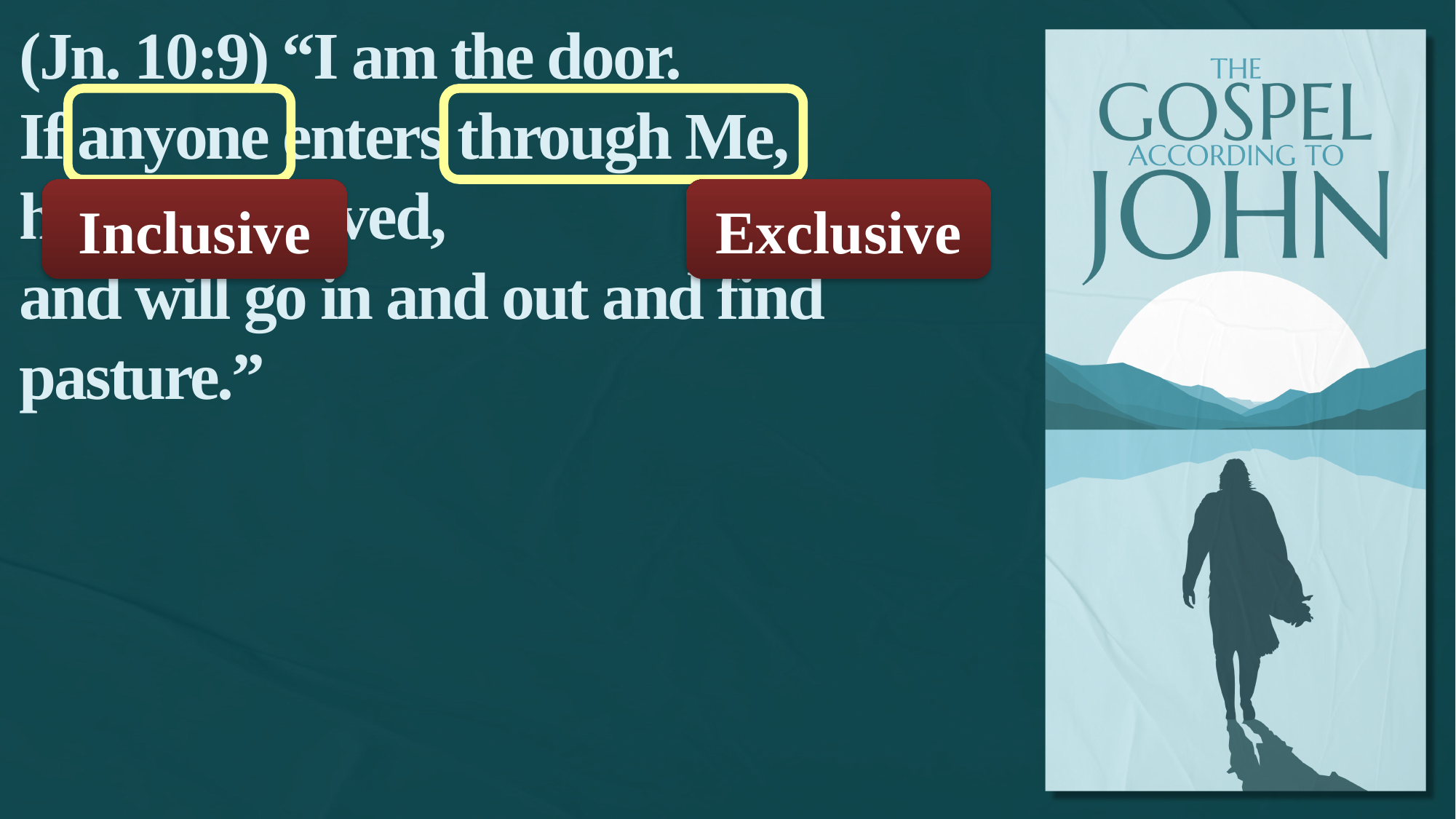

(Jn. 10:9) “I am the door.
If anyone enters through Me,
he will be saved,
and will go in and out and find pasture.”

Inclusive
Exclusive